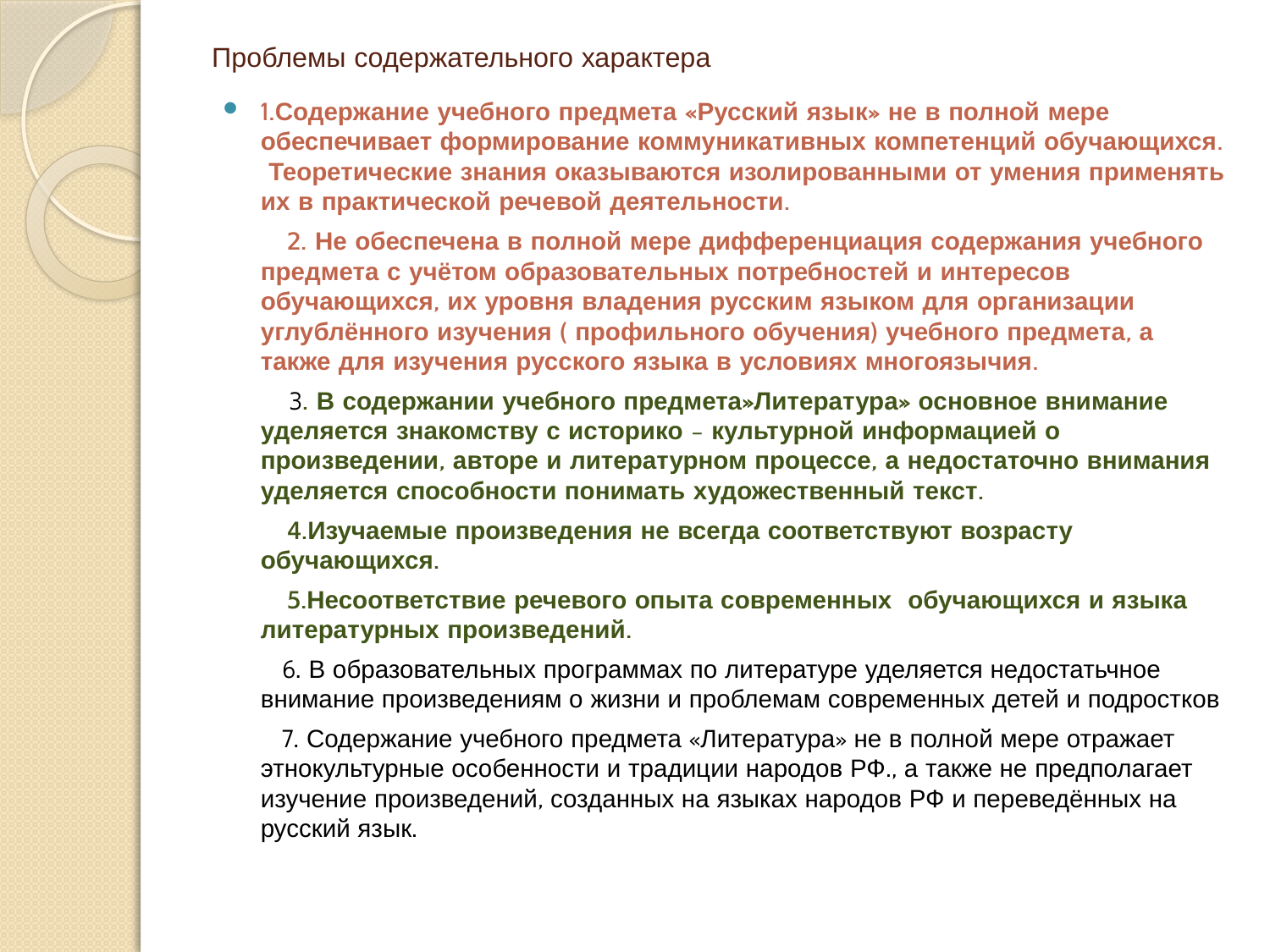

# Проблемы содержательного характера
1.Содержание учебного предмета «Русский язык» не в полной мере обеспечивает формирование коммуникативных компетенций обучающихся.  Теоретические знания оказываются изолированными от умения применять их в практической речевой деятельности.
        2. Не обеспечена в полной мере дифференциация содержания учебного предмета с учётом образовательных потребностей и интересов обучающихся, их уровня владения русским языком для организации углублённого изучения ( профильного обучения) учебного предмета, а также для изучения русского языка в условиях многоязычия.
         3. В содержании учебного предмета»Литература» основное внимание уделяется знакомству с историко – культурной информацией о произведении, авторе и литературном процессе, а недостаточно внимания уделяется способности понимать художественный текст.
        4.Изучаемые произведения не всегда соответствуют возрасту обучающихся.
        5.Несоответствие речевого опыта современных  обучающихся и языка литературных произведений.
        6. В образовательных программах по литературе уделяется недостатьчное внимание произведениям о жизни и проблемам современных детей и подростков
        7. Содержание учебного предмета «Литература» не в полной мере отражает этнокультурные особенности и традиции народов РФ., а также не предполагает изучение произведений, созданных на языках народов РФ и переведённых на русский язык.